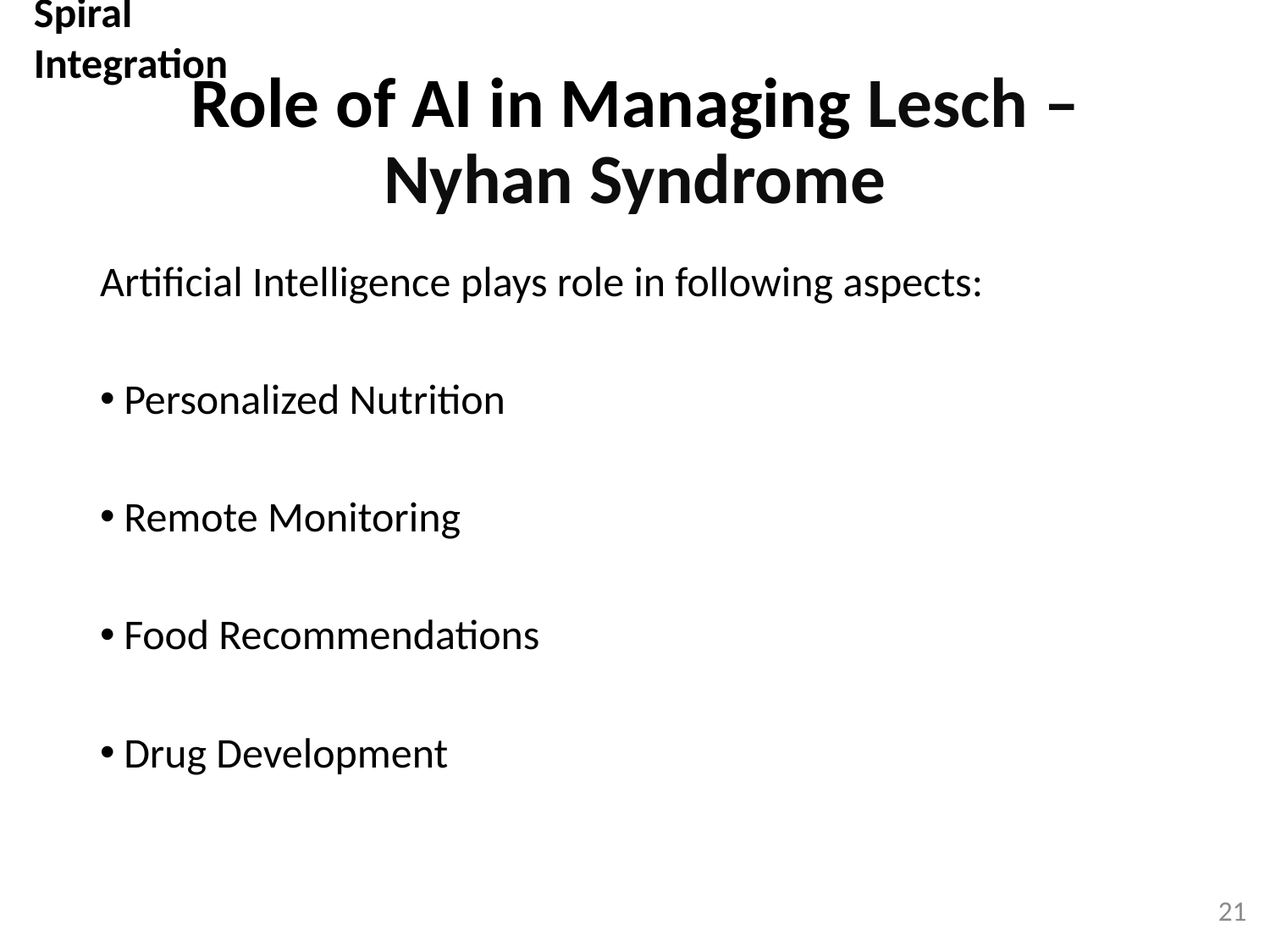

Spiral Integration
# Role of AI in Managing Lesch – Nyhan Syndrome
Artificial Intelligence plays role in following aspects:

Personalized Nutrition

Remote Monitoring

Food Recommendations

Drug Development

21